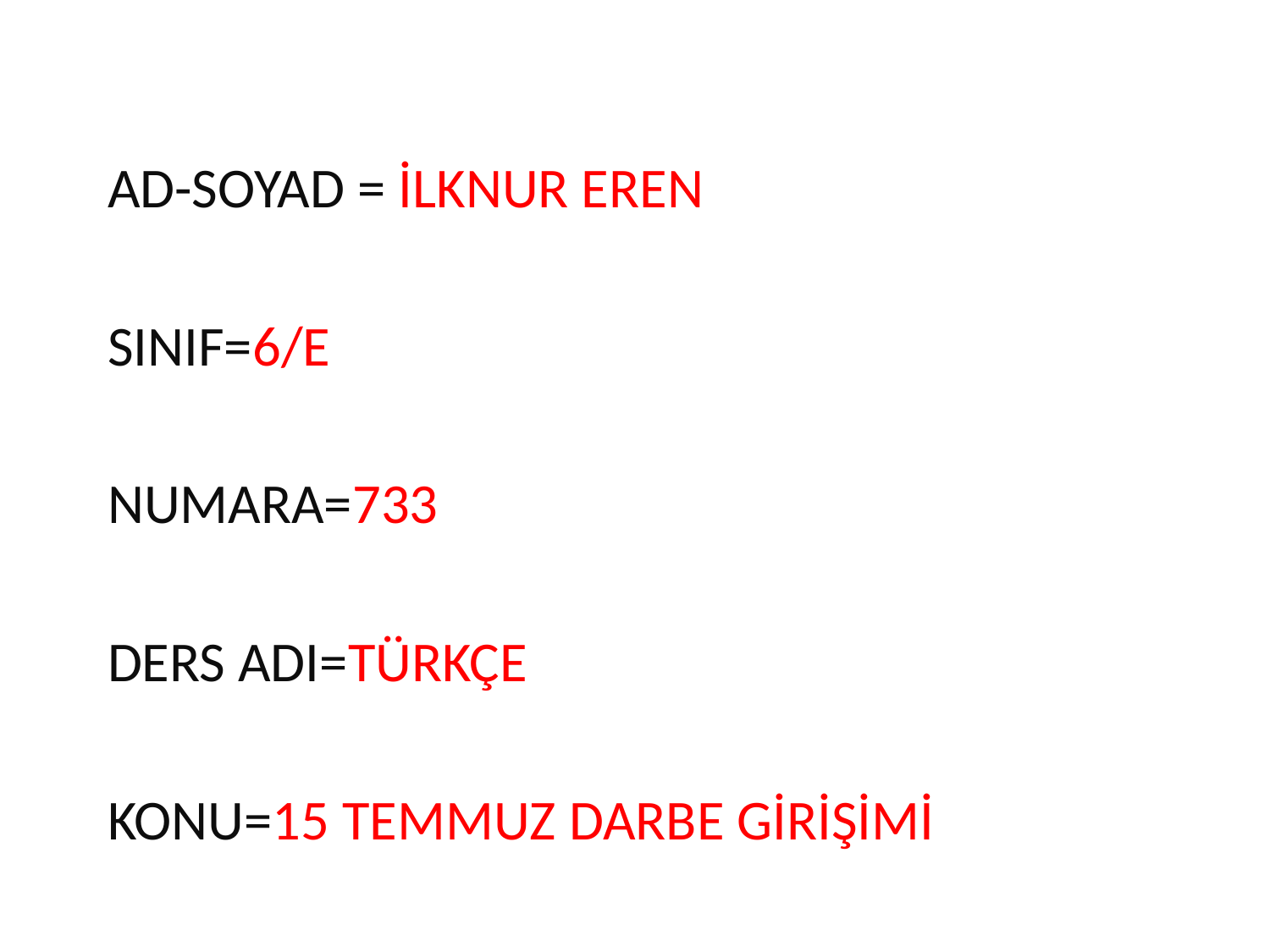

AD-SOYAD = İLKNUR EREN

SINIF=6/E

NUMARA=733

DERS ADI=TÜRKÇE

KONU=15 TEMMUZ DARBE GİRİŞİMİ